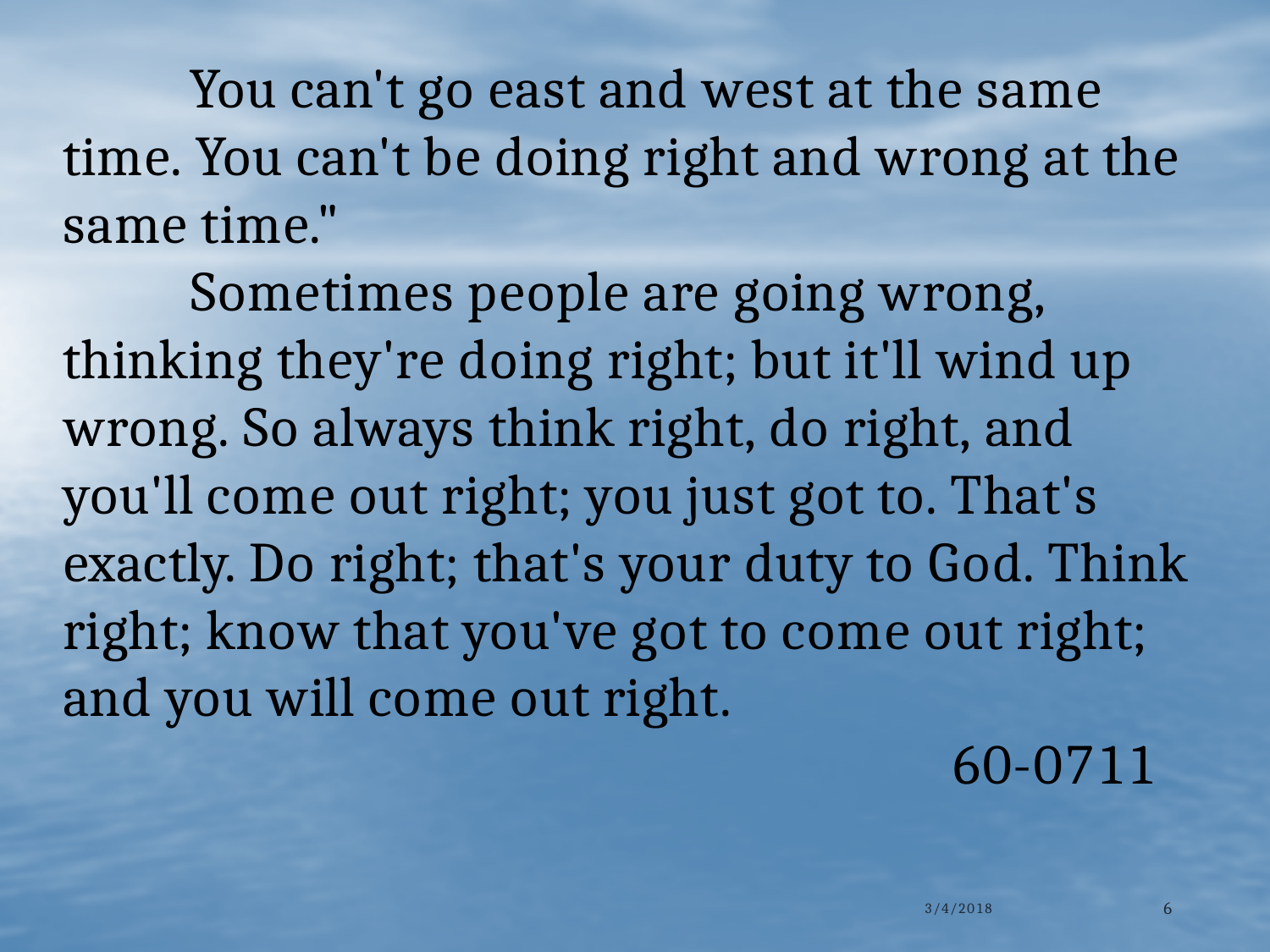

You can't go east and west at the same time. You can't be doing right and wrong at the same time."
	Sometimes people are going wrong, thinking they're doing right; but it'll wind up wrong. So always think right, do right, and you'll come out right; you just got to. That's exactly. Do right; that's your duty to God. Think right; know that you've got to come out right; and you will come out right.
							60-0711

3/4/2018
6